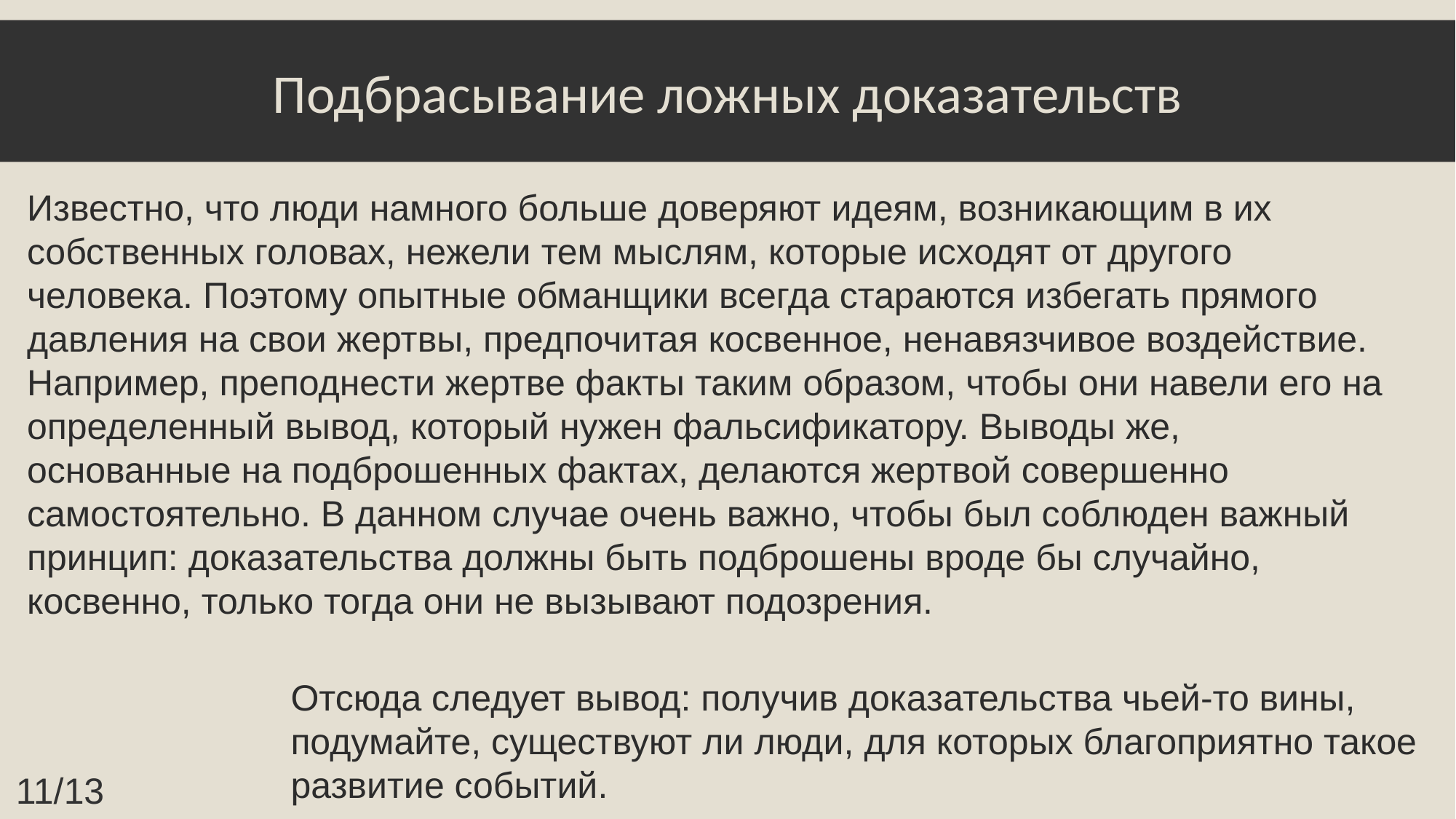

Подбрасывание ложных доказательств
Известно, что люди намного больше доверяют идеям, возникающим в их собственных головах, нежели тем мыслям, которые исходят от другого человека. Поэтому опытные обманщики всегда стараются избегать прямого давления на свои жертвы, предпочитая косвенное, ненавязчивое воздействие.
Например, преподнести жертве факты таким образом, чтобы они навели его на определенный вывод, который нужен фальсификатору. Выводы же, основанные на подброшенных фактах, делаются жертвой совершенно самостоятельно. В данном случае очень важно, чтобы был соблюден важный принцип: доказательства должны быть подброшены вроде бы случайно, косвенно, только тогда они не вызывают подозрения.
Отсюда следует вывод: получив доказательства чьей-то вины, подумайте, существуют ли люди, для которых благоприятно такое развитие событий.
11/13